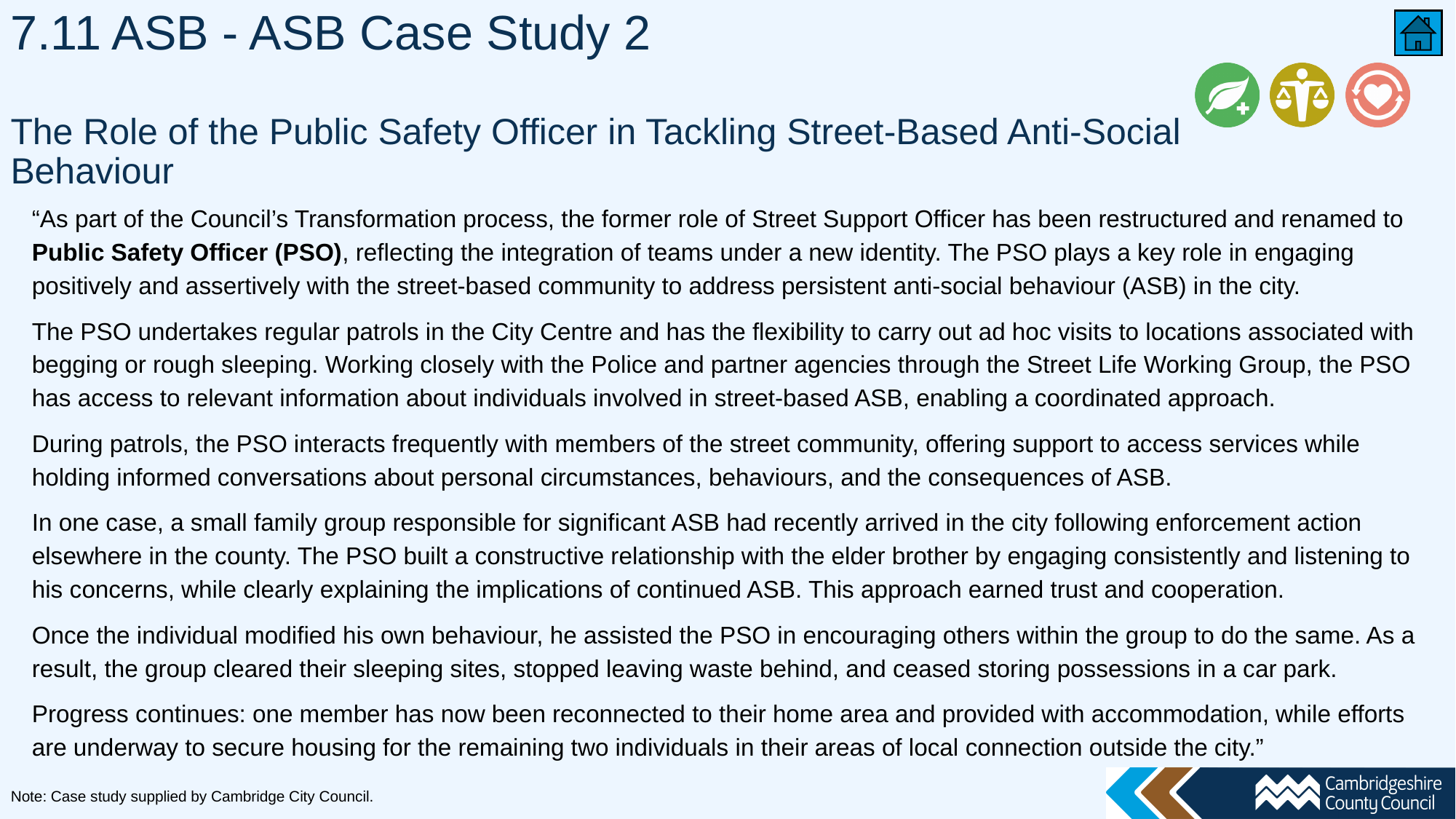

# 7.11 ASB - ASB Case Study 2 The Role of the Public Safety Officer in Tackling Street-Based Anti-Social Behaviour

“As part of the Council’s Transformation process, the former role of Street Support Officer has been restructured and renamed to Public Safety Officer (PSO), reflecting the integration of teams under a new identity. The PSO plays a key role in engaging positively and assertively with the street-based community to address persistent anti-social behaviour (ASB) in the city.
The PSO undertakes regular patrols in the City Centre and has the flexibility to carry out ad hoc visits to locations associated with begging or rough sleeping. Working closely with the Police and partner agencies through the Street Life Working Group, the PSO has access to relevant information about individuals involved in street-based ASB, enabling a coordinated approach.
During patrols, the PSO interacts frequently with members of the street community, offering support to access services while holding informed conversations about personal circumstances, behaviours, and the consequences of ASB.
In one case, a small family group responsible for significant ASB had recently arrived in the city following enforcement action elsewhere in the county. The PSO built a constructive relationship with the elder brother by engaging consistently and listening to his concerns, while clearly explaining the implications of continued ASB. This approach earned trust and cooperation.
Once the individual modified his own behaviour, he assisted the PSO in encouraging others within the group to do the same. As a result, the group cleared their sleeping sites, stopped leaving waste behind, and ceased storing possessions in a car park.
Progress continues: one member has now been reconnected to their home area and provided with accommodation, while efforts are underway to secure housing for the remaining two individuals in their areas of local connection outside the city.”
Note: Case study supplied by Cambridge City Council.